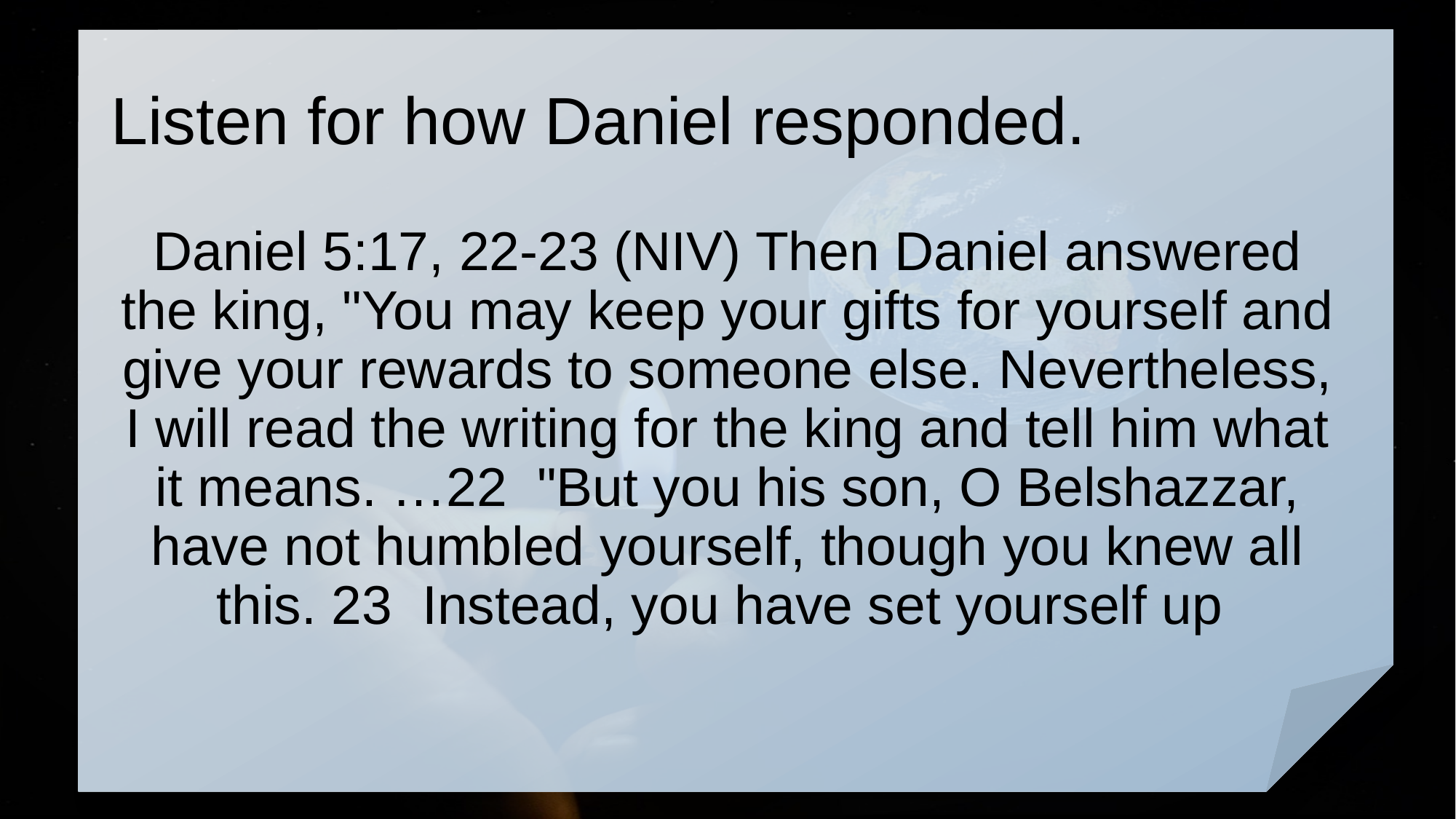

# Listen for how Daniel responded.
Daniel 5:17, 22-23 (NIV) Then Daniel answered the king, "You may keep your gifts for yourself and give your rewards to someone else. Nevertheless, I will read the writing for the king and tell him what it means. …22  "But you his son, O Belshazzar, have not humbled yourself, though you knew all this. 23  Instead, you have set yourself up